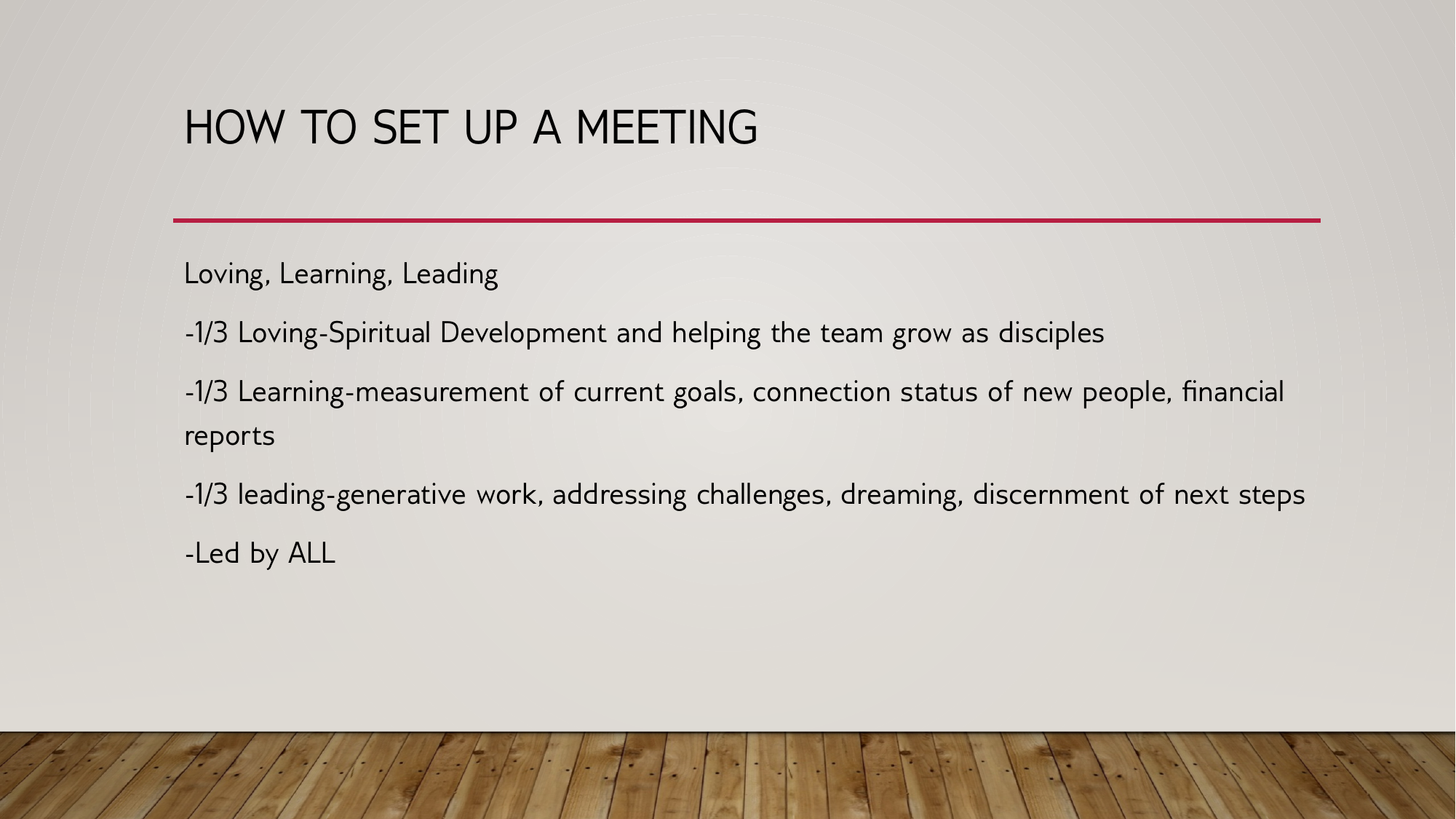

# How to set up a meeting
Loving, Learning, Leading
-1/3 Loving-Spiritual Development and helping the team grow as disciples
-1/3 Learning-measurement of current goals, connection status of new people, financial reports
-1/3 leading-generative work, addressing challenges, dreaming, discernment of next steps
-Led by ALL